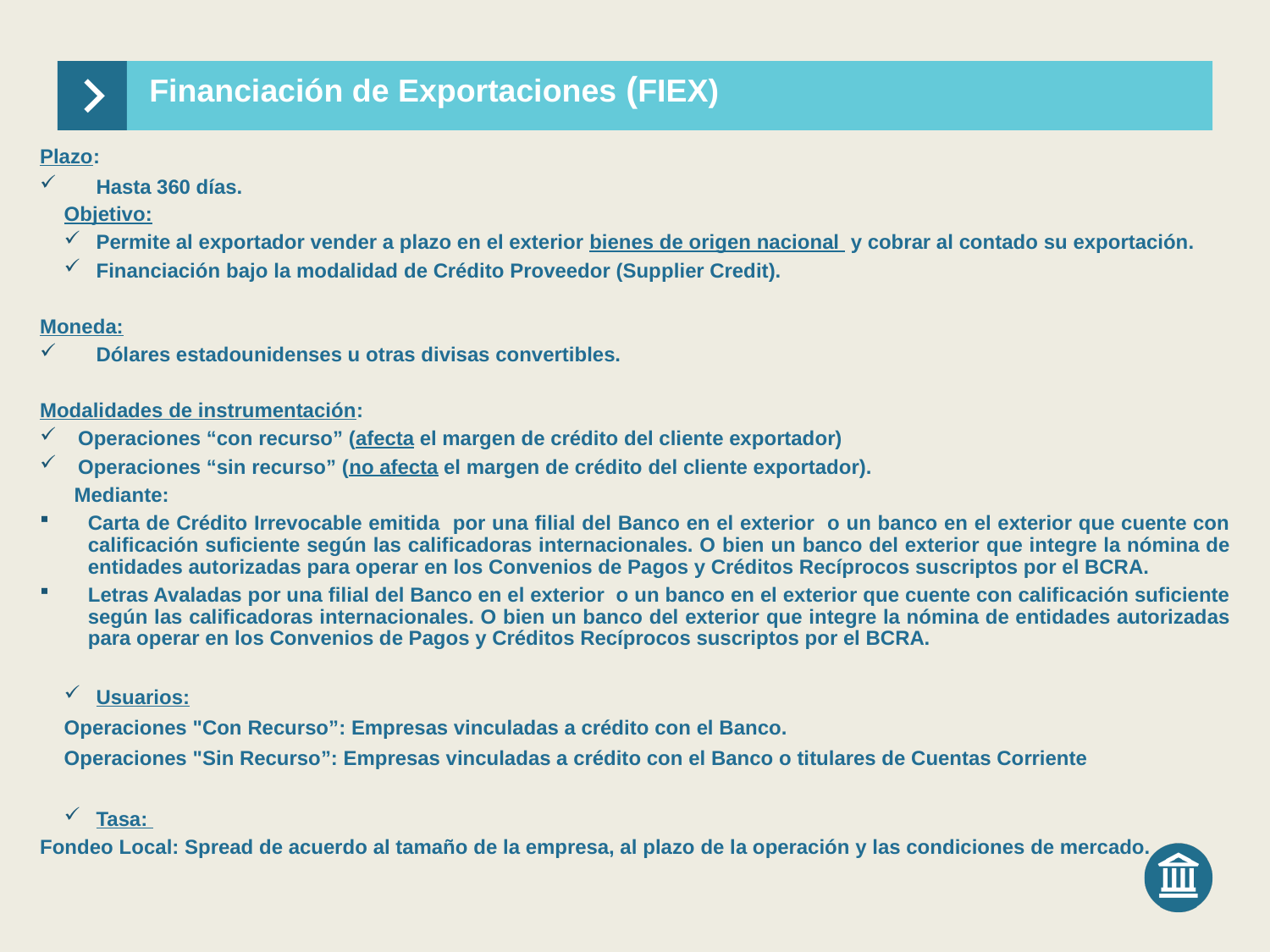

# Financiación de Exportaciones (FIEX)
Plazo:
Hasta 360 días.
Objetivo:
Permite al exportador vender a plazo en el exterior bienes de origen nacional  y cobrar al contado su exportación.
Financiación bajo la modalidad de Crédito Proveedor (Supplier Credit).

Moneda:
Dólares estadounidenses u otras divisas convertibles.

Modalidades de instrumentación:
Operaciones “con recurso” (afecta el margen de crédito del cliente exportador)
Operaciones “sin recurso” (no afecta el margen de crédito del cliente exportador).
      Mediante:
Carta de Crédito Irrevocable emitida  por una filial del Banco en el exterior  o un banco en el exterior que cuente con calificación suficiente según las calificadoras internacionales. O bien un banco del exterior que integre la nómina de entidades autorizadas para operar en los Convenios de Pagos y Créditos Recíprocos suscriptos por el BCRA.
Letras Avaladas por una filial del Banco en el exterior  o un banco en el exterior que cuente con calificación suficiente según las calificadoras internacionales. O bien un banco del exterior que integre la nómina de entidades autorizadas para operar en los Convenios de Pagos y Créditos Recíprocos suscriptos por el BCRA.

Usuarios:
Operaciones "Con Recurso”: Empresas vinculadas a crédito con el Banco.
Operaciones "Sin Recurso”: Empresas vinculadas a crédito con el Banco o titulares de Cuentas Corriente

Tasa:
Fondeo Local: Spread de acuerdo al tamaño de la empresa, al plazo de la operación y las condiciones de mercado.